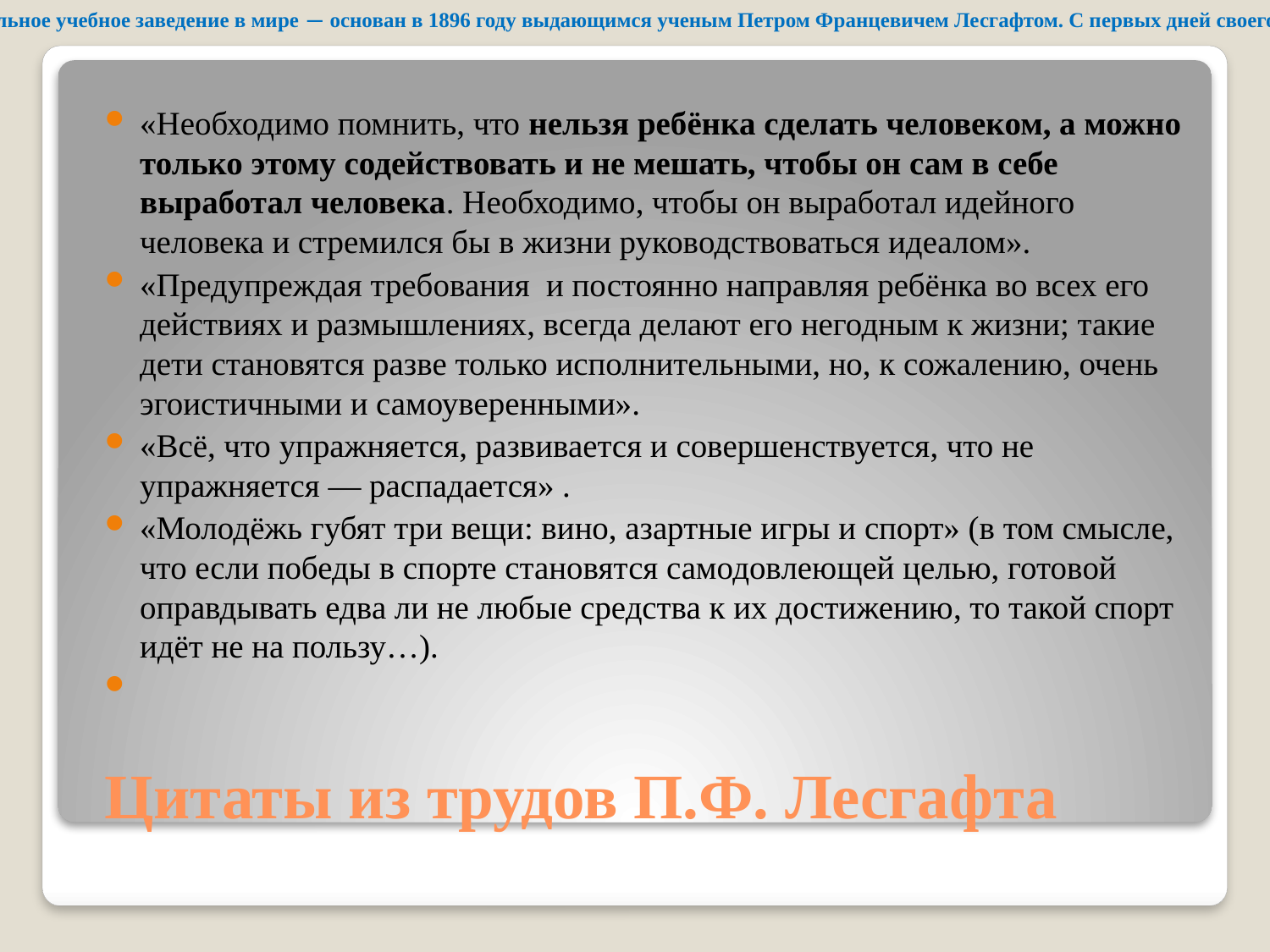

Национальный государственный Университет физической культуры, спорта и здоровья имени Петра Францевича Лесгафта, Санкт-Петербург — старейшее высшее физкультурно-образовательное учебное заведение в мире — основан в 1896 году выдающимся ученым Петром Францевичем Лесгафтом. С первых дней своего существования он являлся одним из крупнейших центров научной, культурной и политической жизни России. Тут преподавали академики И. П. Павлов, А. Ф. Иоффе, А. А. Ухтомский, Е. В. Тарле многие другие звезды российской науки.
«Необходимо помнить, что нельзя ребёнка сделать человеком, а можно только этому содействовать и не мешать, чтобы он сам в себе выработал человека. Необходимо, чтобы он выработал идейного человека и стремился бы в жизни руководствоваться идеалом».
«Предупреждая требования  и постоянно направляя ребёнка во всех его действиях и размышлениях, всегда делают его негодным к жизни; такие дети становятся разве только исполнительными, но, к сожалению, очень эгоистичными и самоуверенными».
«Всё, что упражняется, развивается и совершенствуется, что не упражняется — распадается» .
«Молодёжь губят три вещи: вино, азартные игры и спорт» (в том смысле, что если победы в спорте становятся самодовлеющей целью, готовой оправдывать едва ли не любые средства к их достижению, то такой спорт идёт не на пользу…).

# Цитаты из трудов П.Ф. Лесгафта